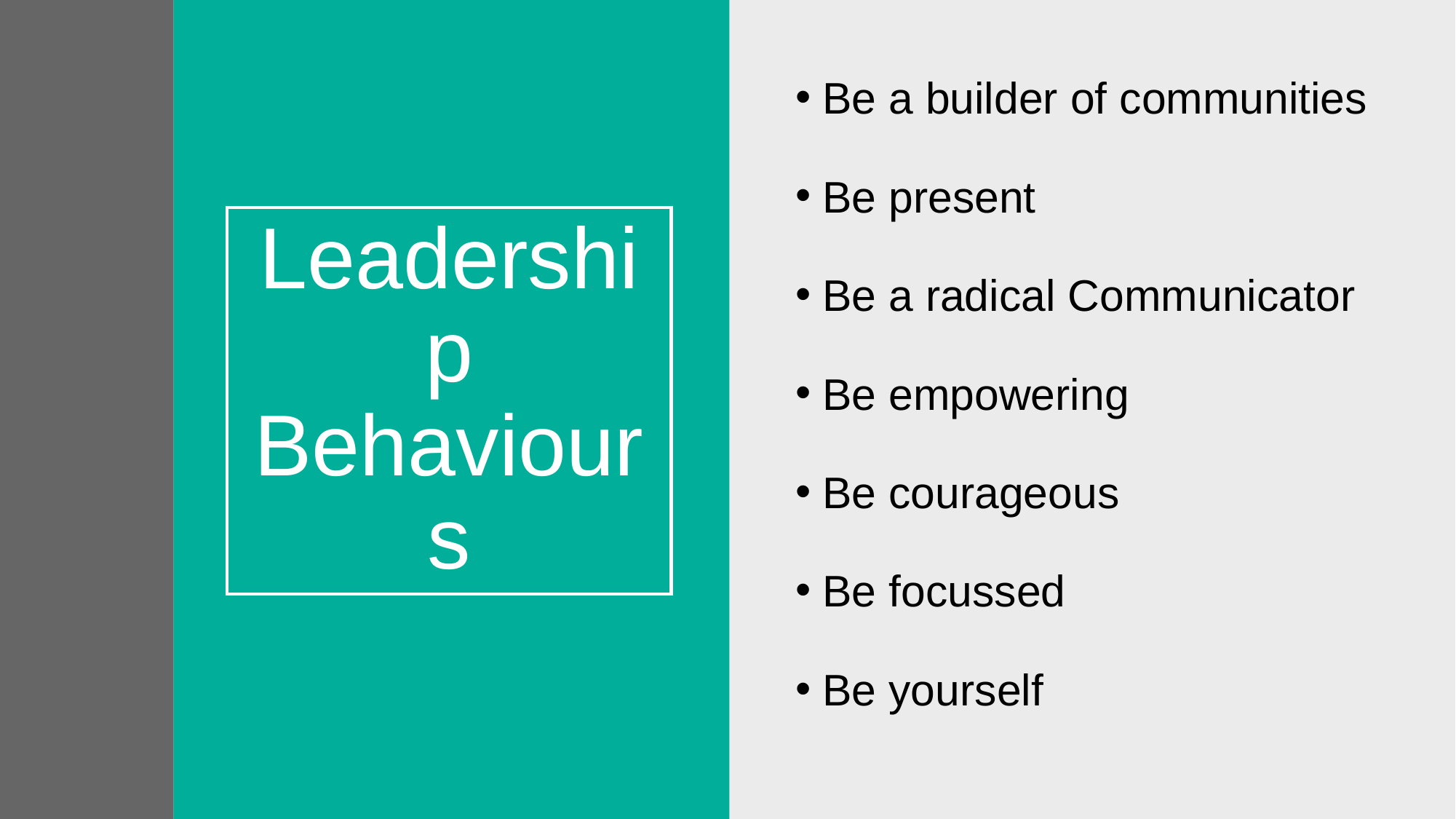

Be a builder of communities
Be present
Be a radical Communicator
Be empowering
Be courageous
Be focussed
Be yourself

# Leadership Behaviours